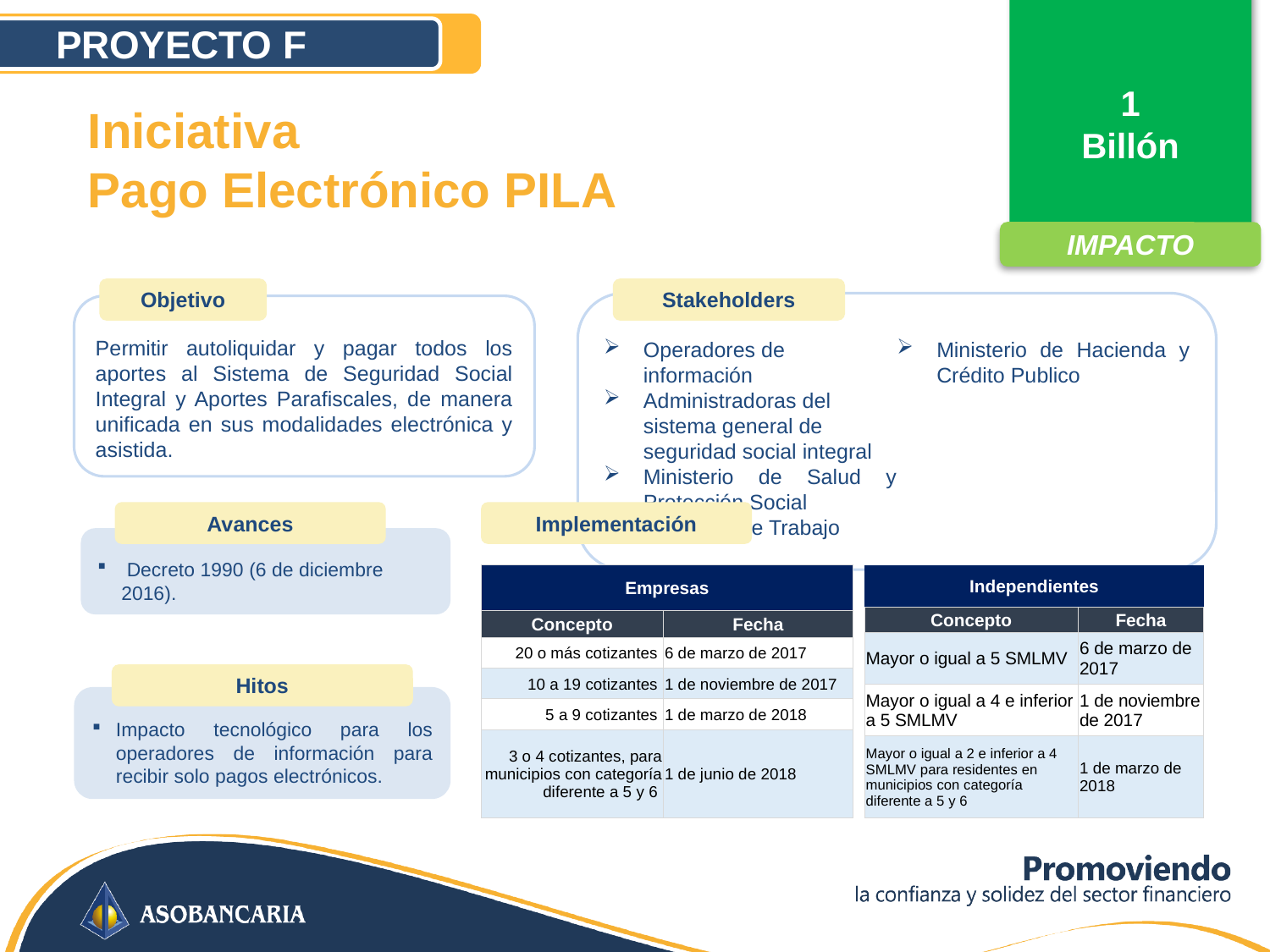

1
Billón

PROYECTO F
Iniciativa
Pago Electrónico PILA
IMPACTO
Objetivo
Permitir autoliquidar y pagar todos los aportes al Sistema de Seguridad Social Integral y Aportes Parafiscales, de manera unificada en sus modalidades electrónica y asistida.
Stakeholders
Operadores de información
Administradoras del sistema general de seguridad social integral
Ministerio de Salud y Protección Social
Ministerio de Trabajo
Ministerio de Hacienda y Crédito Publico
Avances
Implementación
 Decreto 1990 (6 de diciembre 2016).
| Independientes |  |
| --- | --- |
| Concepto | Fecha |
| Mayor o igual a 5 SMLMV | 6 de marzo de 2017 |
| Mayor o igual a 4 e inferior a 5 SMLMV | 1 de noviembre de 2017 |
| Mayor o igual a 2 e inferior a 4 SMLMV para residentes en municipios con categoría diferente a 5 y 6 | 1 de marzo de 2018 |
| Empresas |  |
| --- | --- |
| Concepto | Fecha |
| 20 o más cotizantes | 6 de marzo de 2017 |
| 10 a 19 cotizantes | 1 de noviembre de 2017 |
| 5 a 9 cotizantes | 1 de marzo de 2018 |
| 3 o 4 cotizantes, para municipios con categoría diferente a 5 y 6 | 1 de junio de 2018 |
Hitos
Impacto tecnológico para los operadores de información para recibir solo pagos electrónicos.